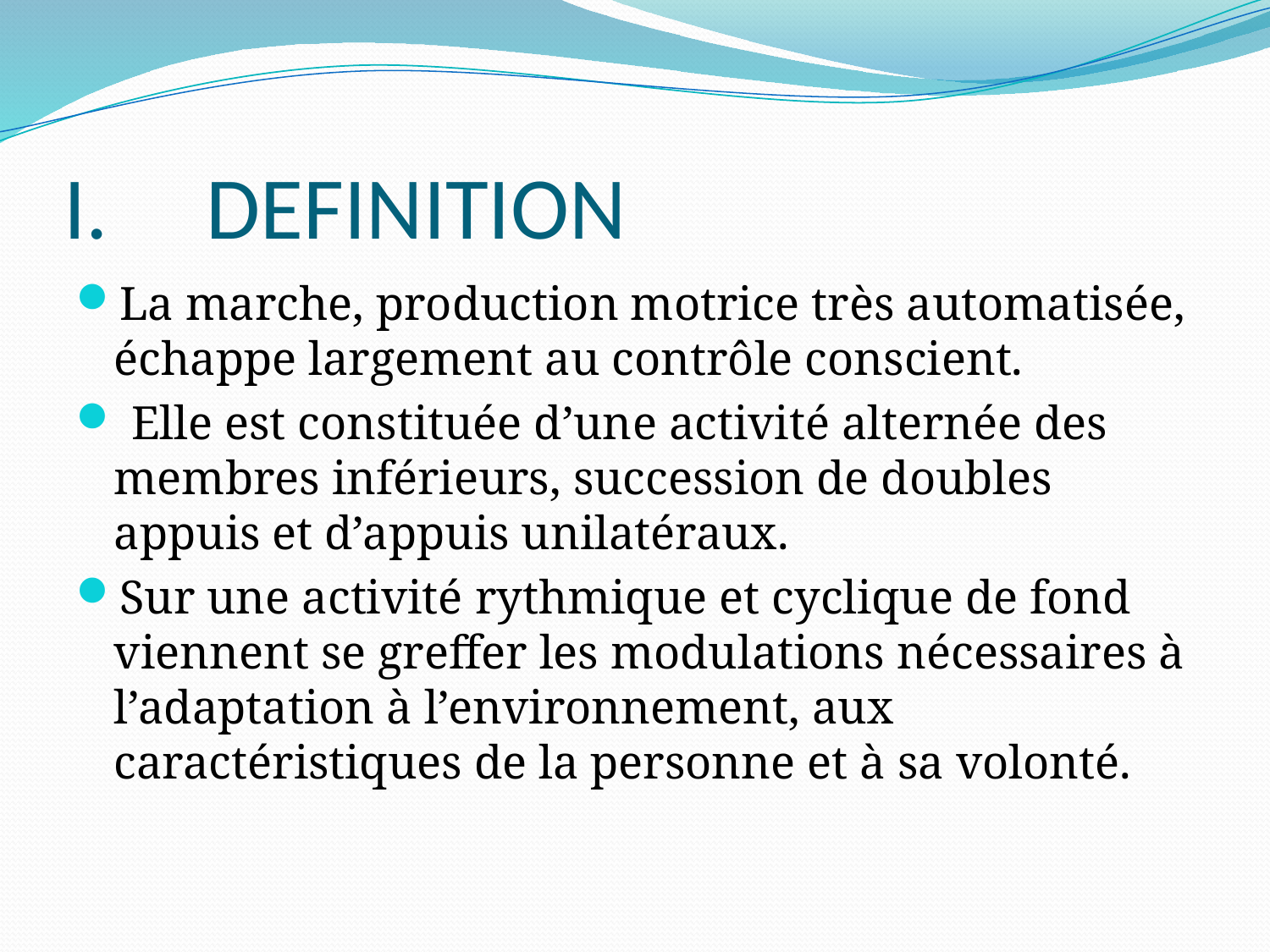

# DEFINITION
La marche, production motrice très automatisée, échappe largement au contrôle conscient.
 Elle est constituée d’une activité alternée des membres inférieurs, succession de doubles appuis et d’appuis unilatéraux.
Sur une activité rythmique et cyclique de fond viennent se greffer les modulations nécessaires à l’adaptation à l’environnement, aux caractéristiques de la personne et à sa volonté.